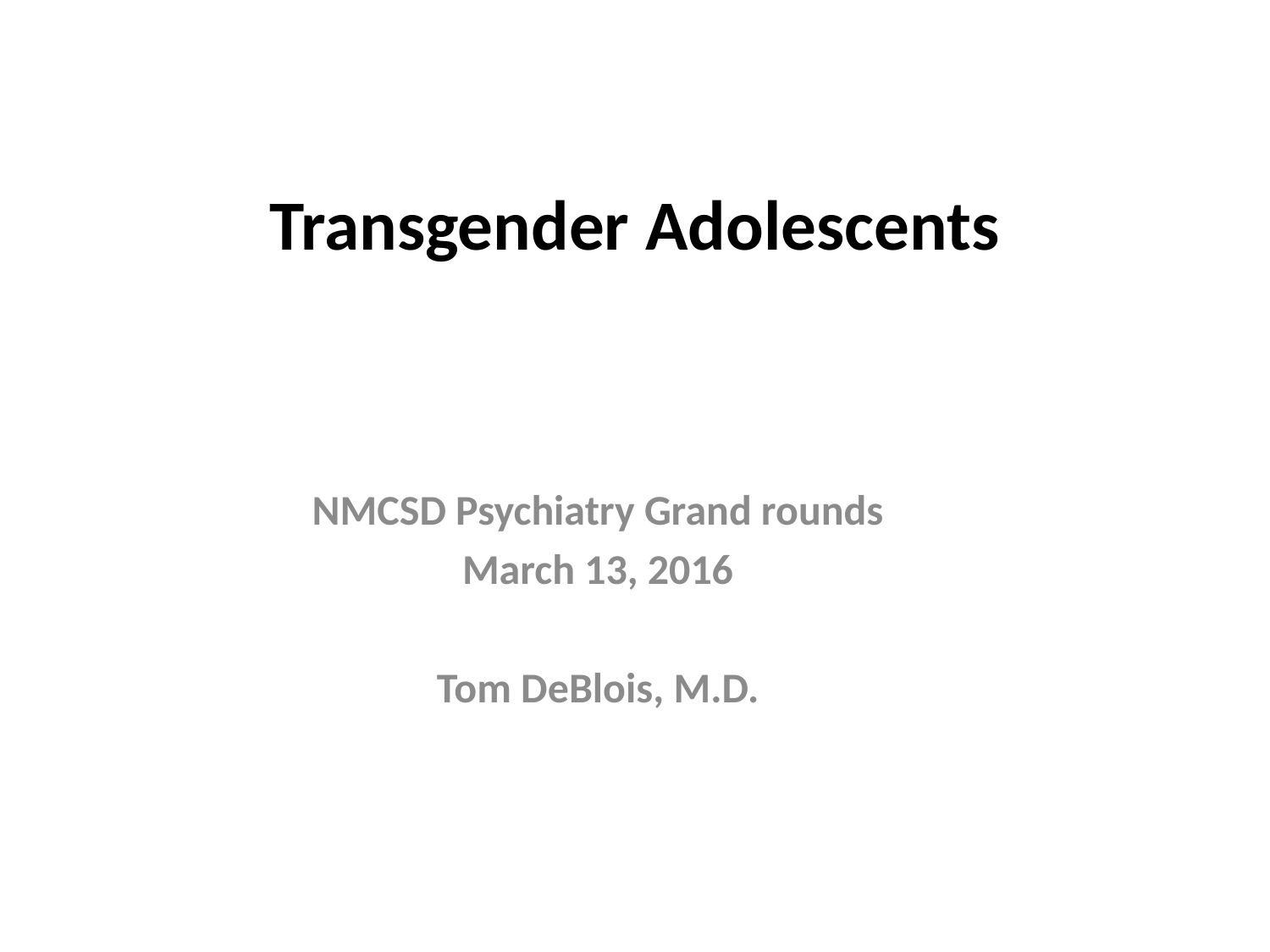

# Transgender Adolescents
NMCSD Psychiatry Grand rounds
March 13, 2016

Tom DeBlois, M.D.